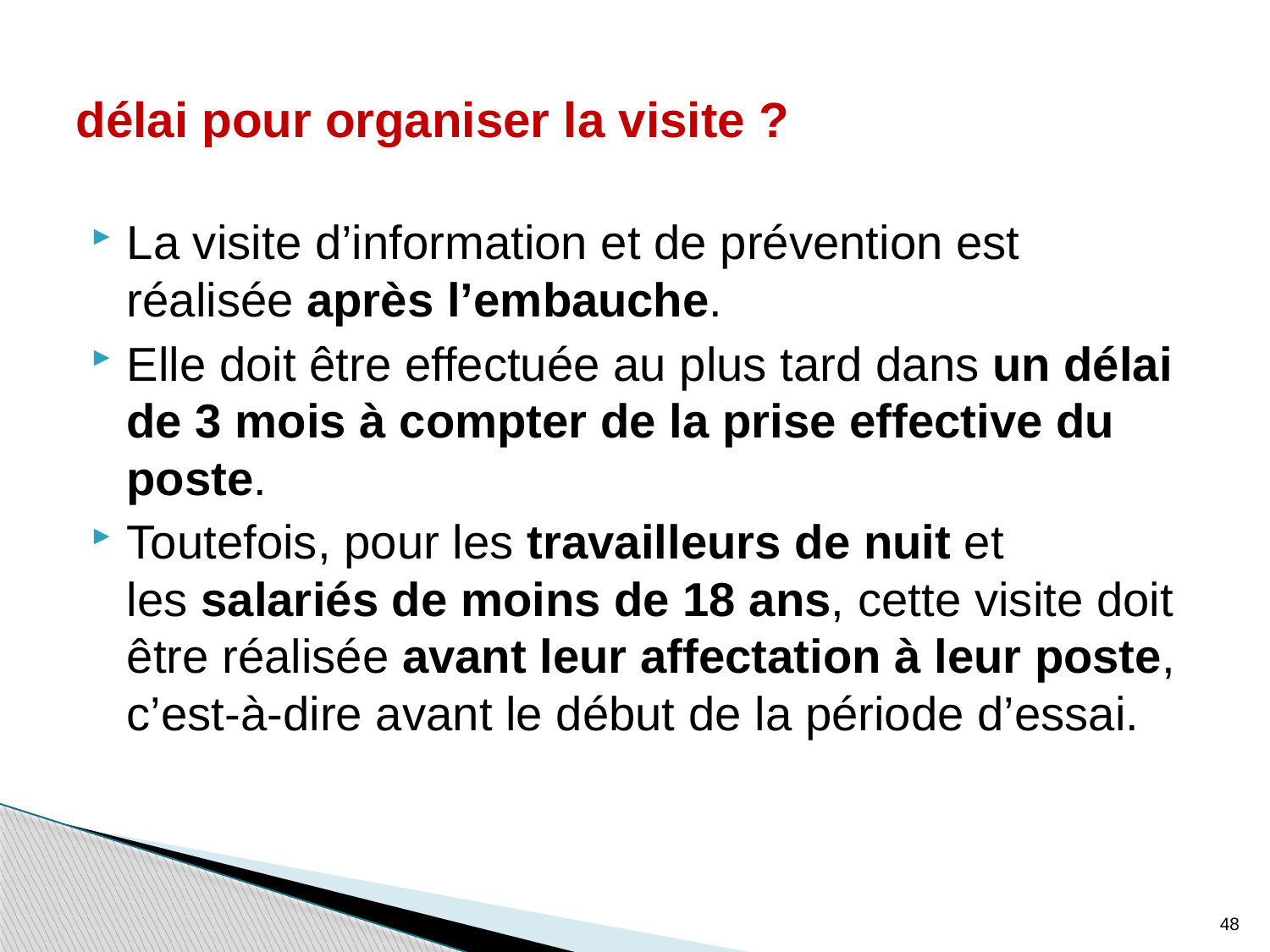

# délai pour organiser la visite ?
La visite d’information et de prévention est réalisée après l’embauche.
Elle doit être effectuée au plus tard dans un délai de 3 mois à compter de la prise effective du poste.
Toutefois, pour les travailleurs de nuit et les salariés de moins de 18 ans, cette visite doit être réalisée avant leur affectation à leur poste, c’est-à-dire avant le début de la période d’essai.
48